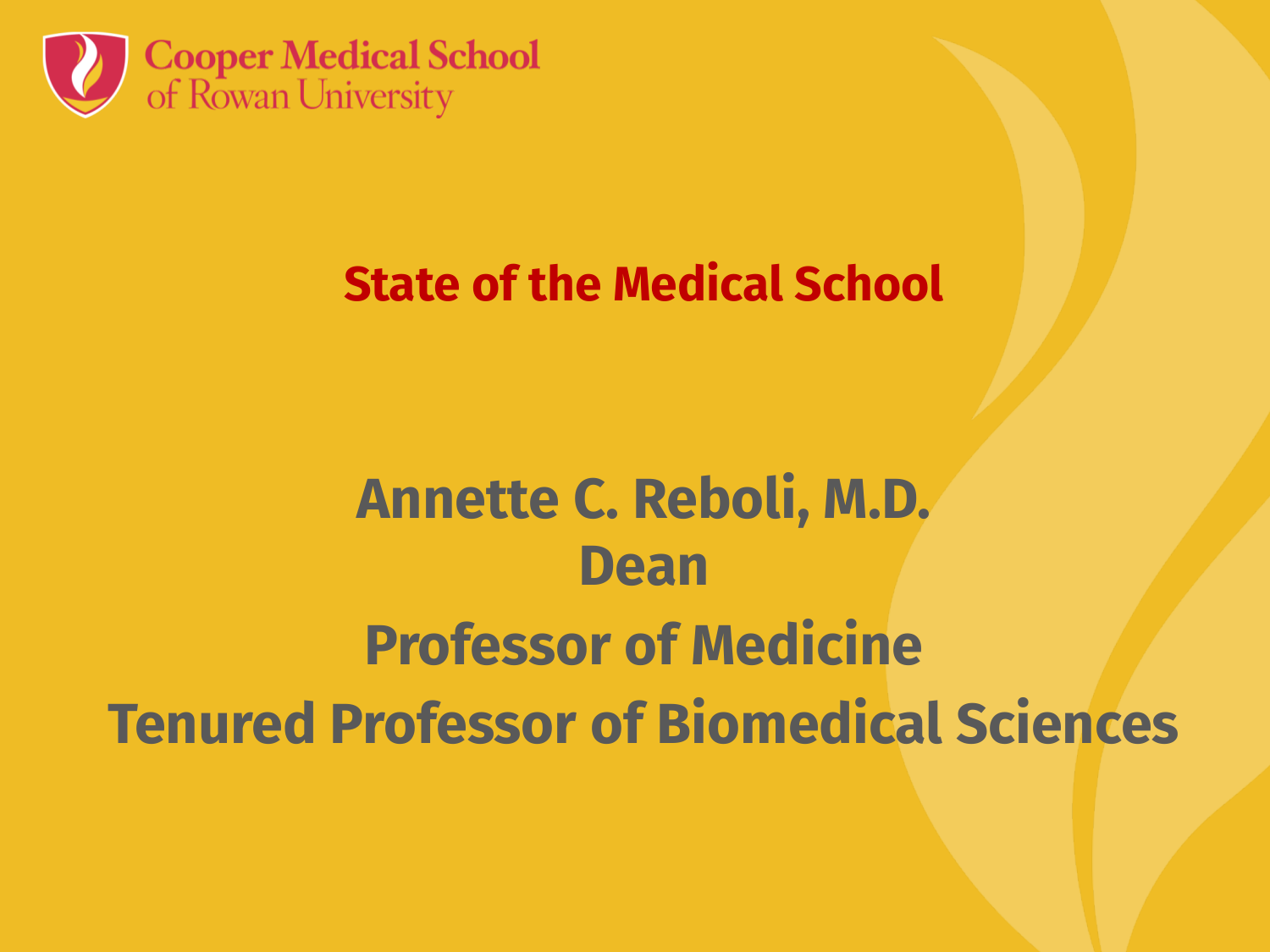

# State of the Medical School
Annette C. Reboli, M.D.
Dean
Professor of Medicine
Tenured Professor of Biomedical Sciences